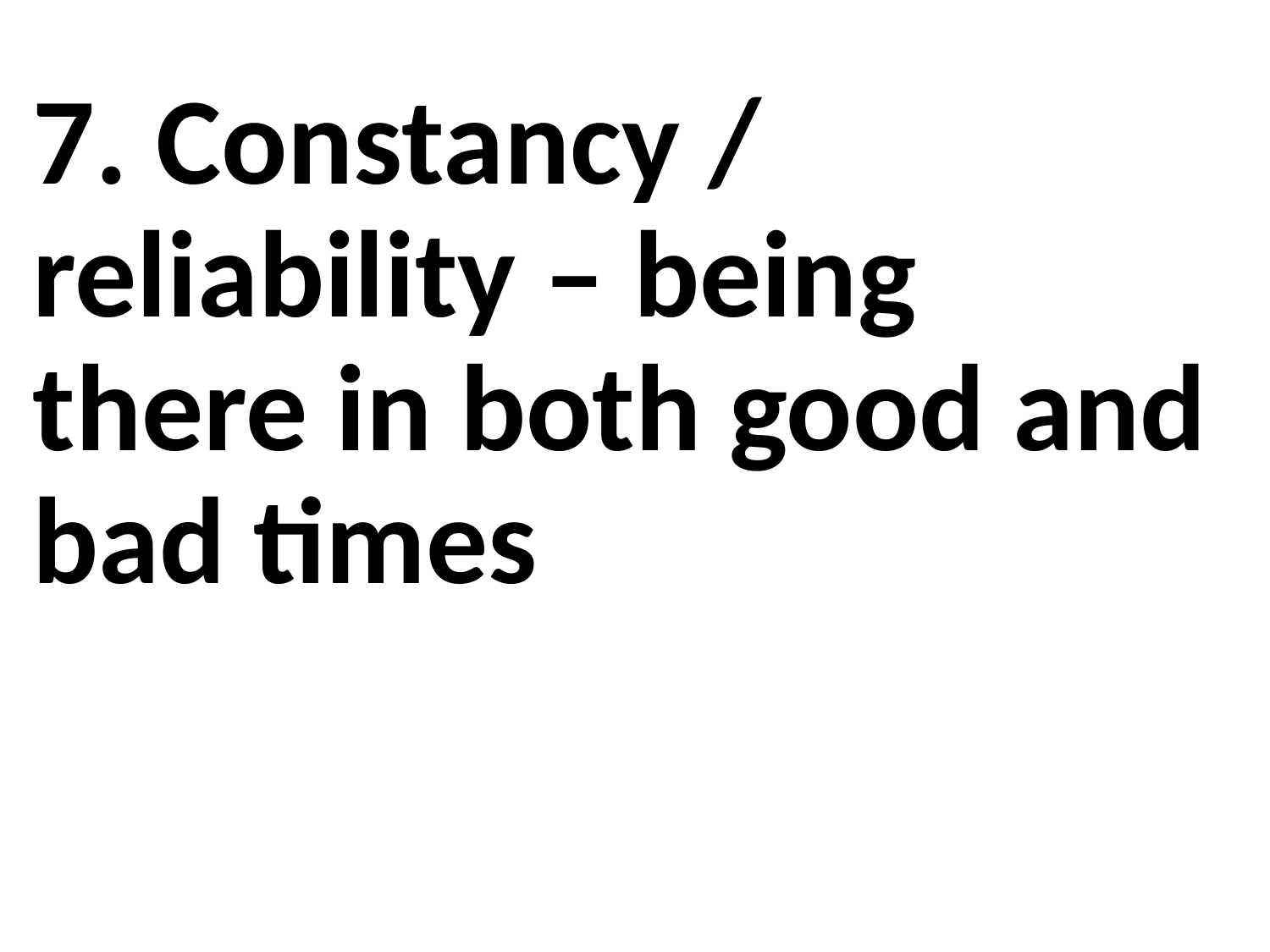

7. Constancy / reliability – being there in both good and bad times